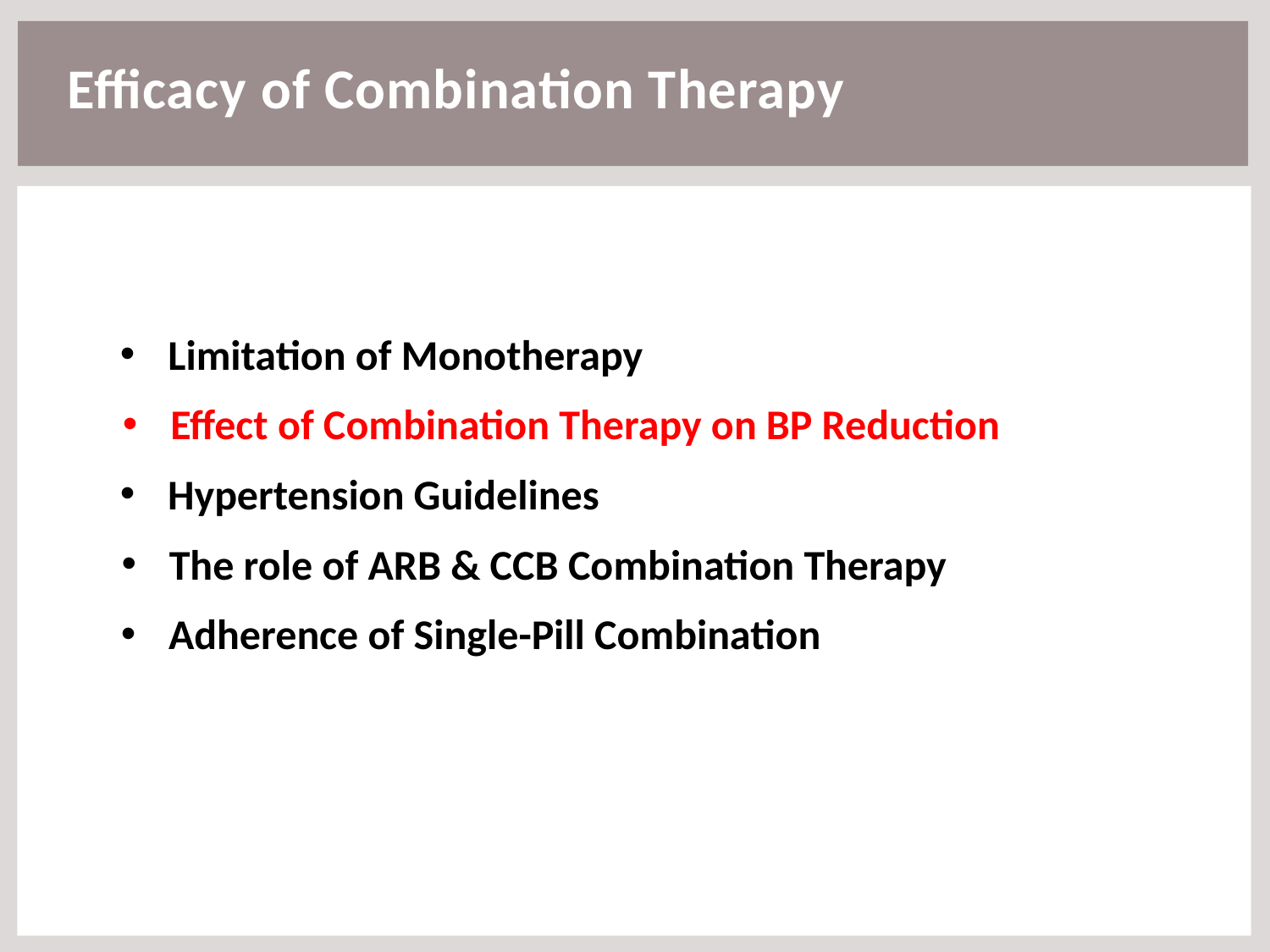

Efficacy of Combination Therapy
Limitation of Monotherapy
Effect of Combination Therapy on BP Reduction
Hypertension Guidelines
The role of ARB & CCB Combination Therapy
Adherence of Single-Pill Combination